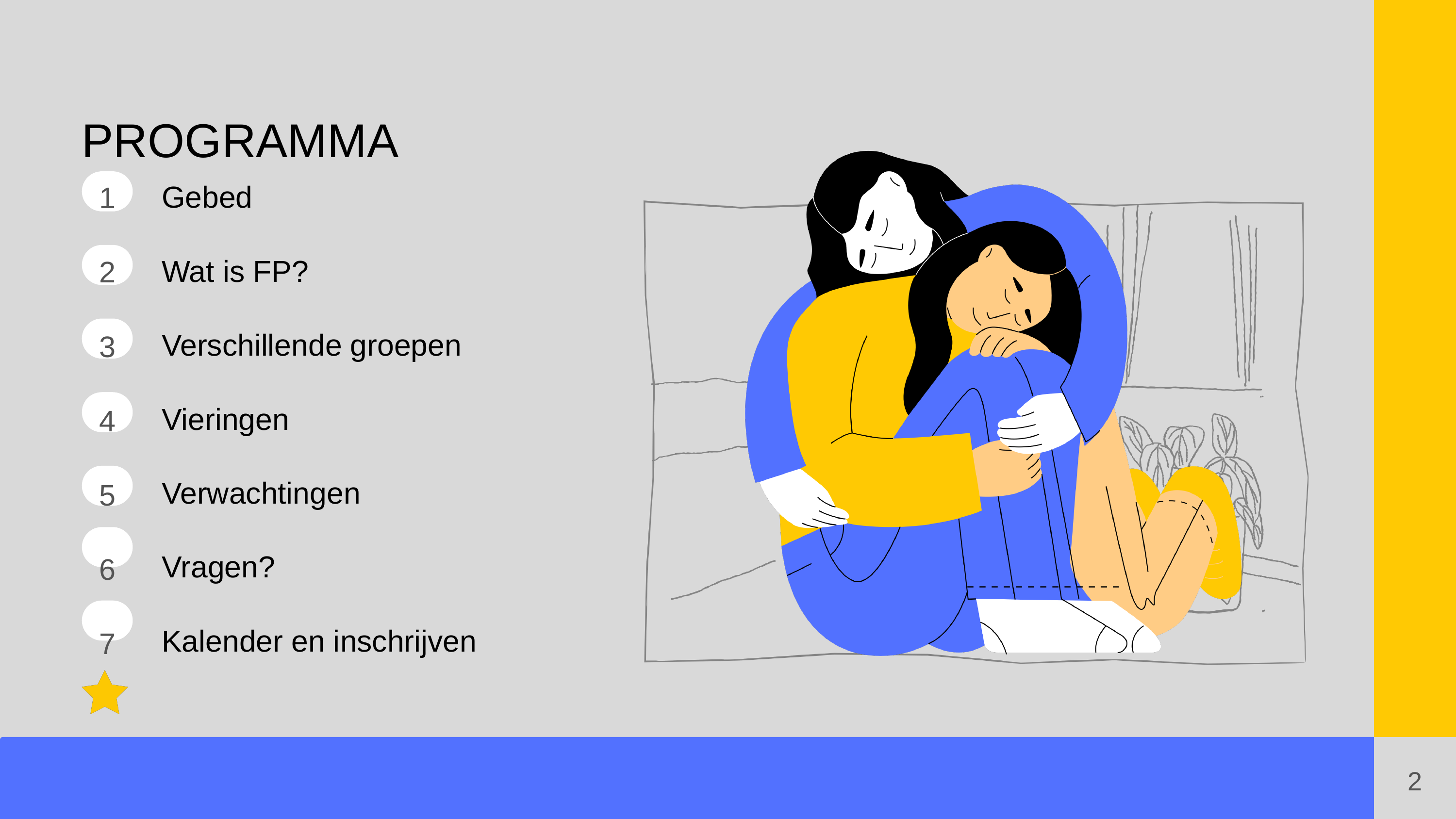

PROGRAMMA
Gebed
Wat is FP?
Verschillende groepen
Vieringen
Verwachtingen
Vragen?
Kalender en inschrijven
1
2
3
4
5
6
7

2